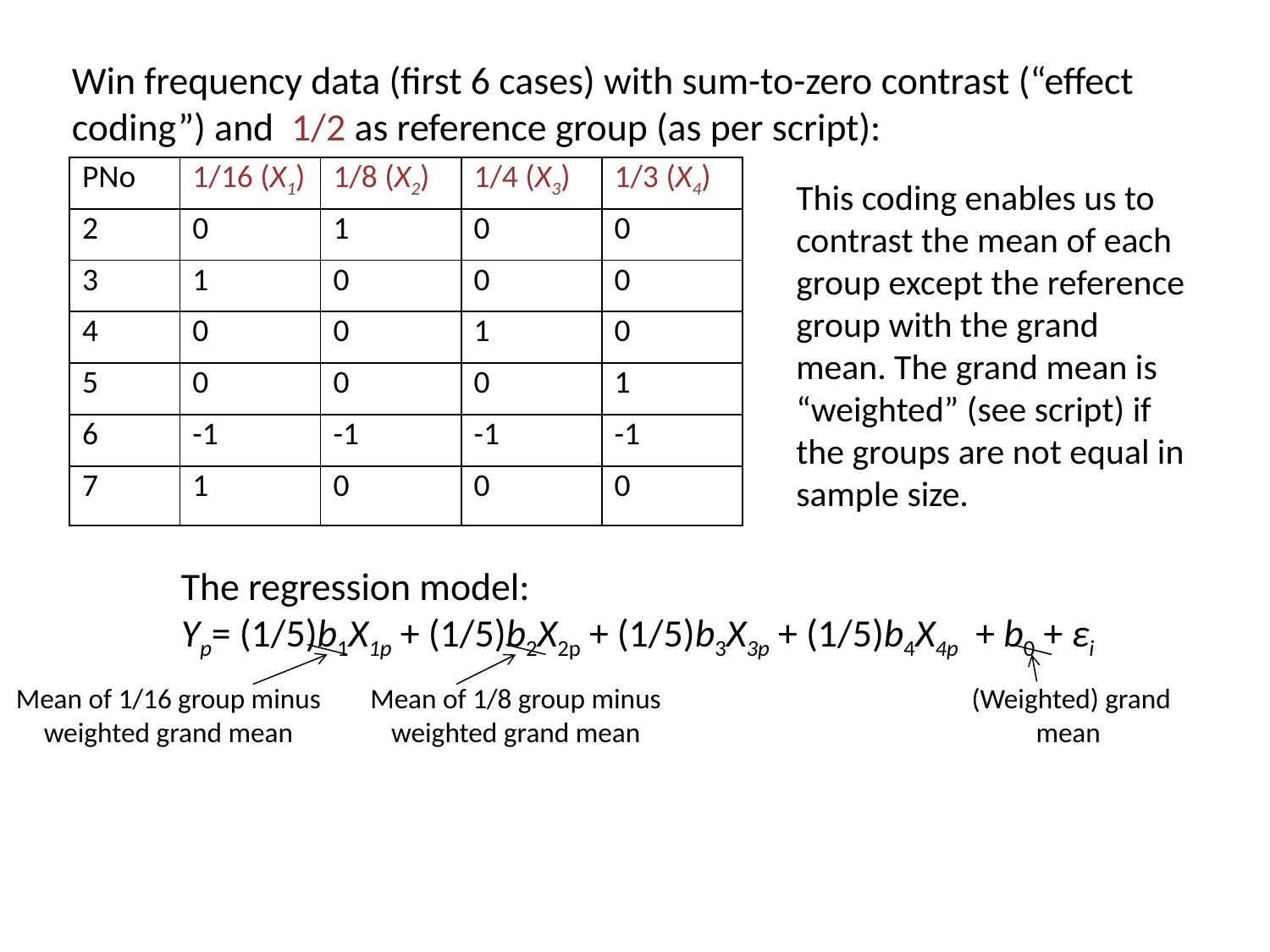

Win frequency data (first 6 cases) with sum-to-zero contrast (“effect coding”) and  1/2 as reference group (as per script):
| PNo | 1/16 (X1) | 1/8 (X2) | 1/4 (X3) | 1/3 (X4) |
| --- | --- | --- | --- | --- |
| 2 | 0 | 1 | 0 | 0 |
| 3 | 1 | 0 | 0 | 0 |
| 4 | 0 | 0 | 1 | 0 |
| 5 | 0 | 0 | 0 | 1 |
| 6 | -1 | -1 | -1 | -1 |
| 7 | 1 | 0 | 0 | 0 |
This coding enables us to contrast the mean of each group except the reference group with the grand mean. The grand mean is “weighted” (see script) if the groups are not equal in sample size.
The regression model:
Yp= (1/5)b1X1p + (1/5)b2X2p + (1/5)b3X3p + (1/5)b4X4p  + b0 + εi
Mean of 1/16 group minus weighted grand mean
Mean of 1/8 group minus weighted grand mean
(Weighted) grand mean